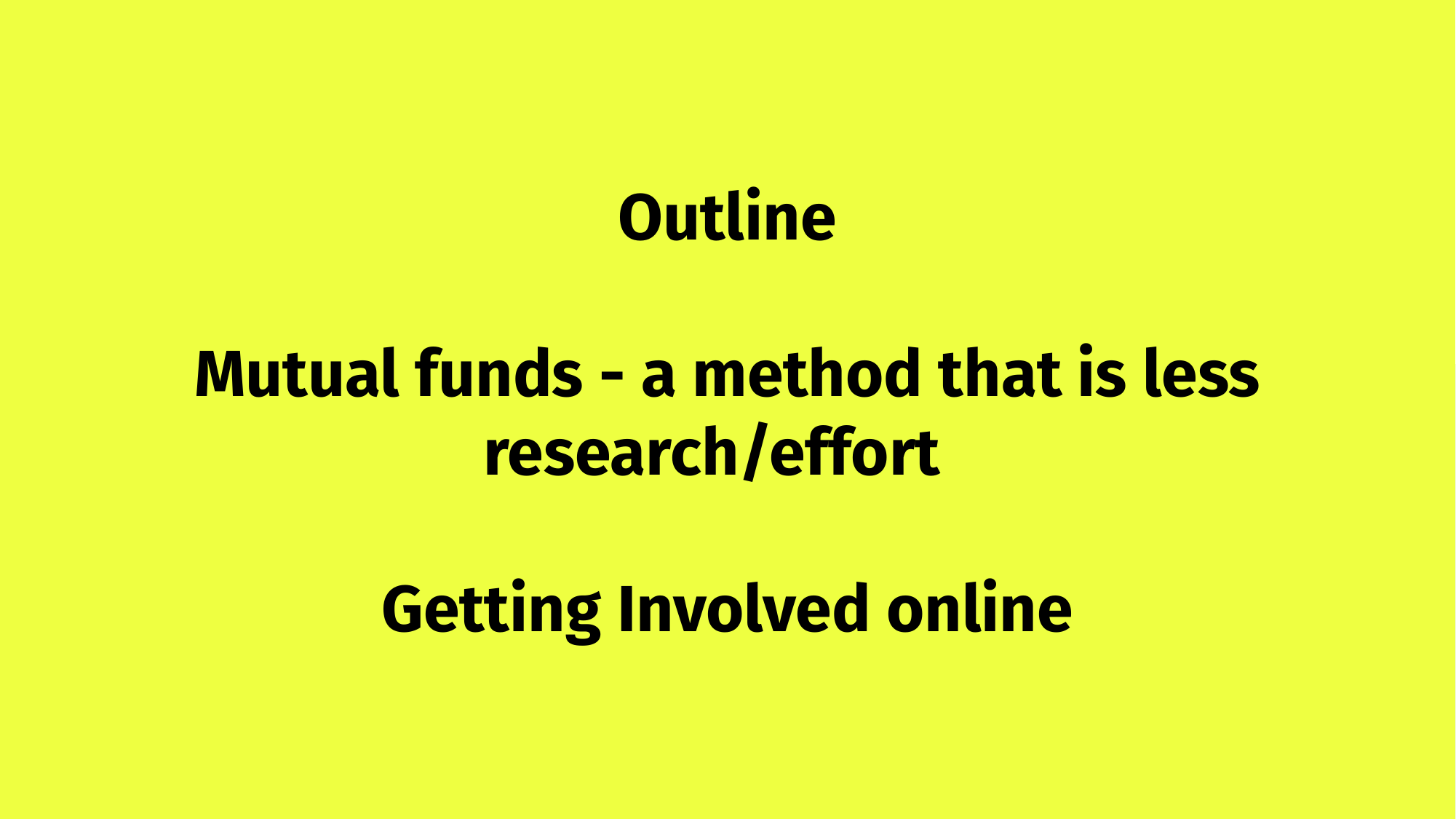

# Outline

Mutual funds - a method that is less research/effort

Getting Involved online